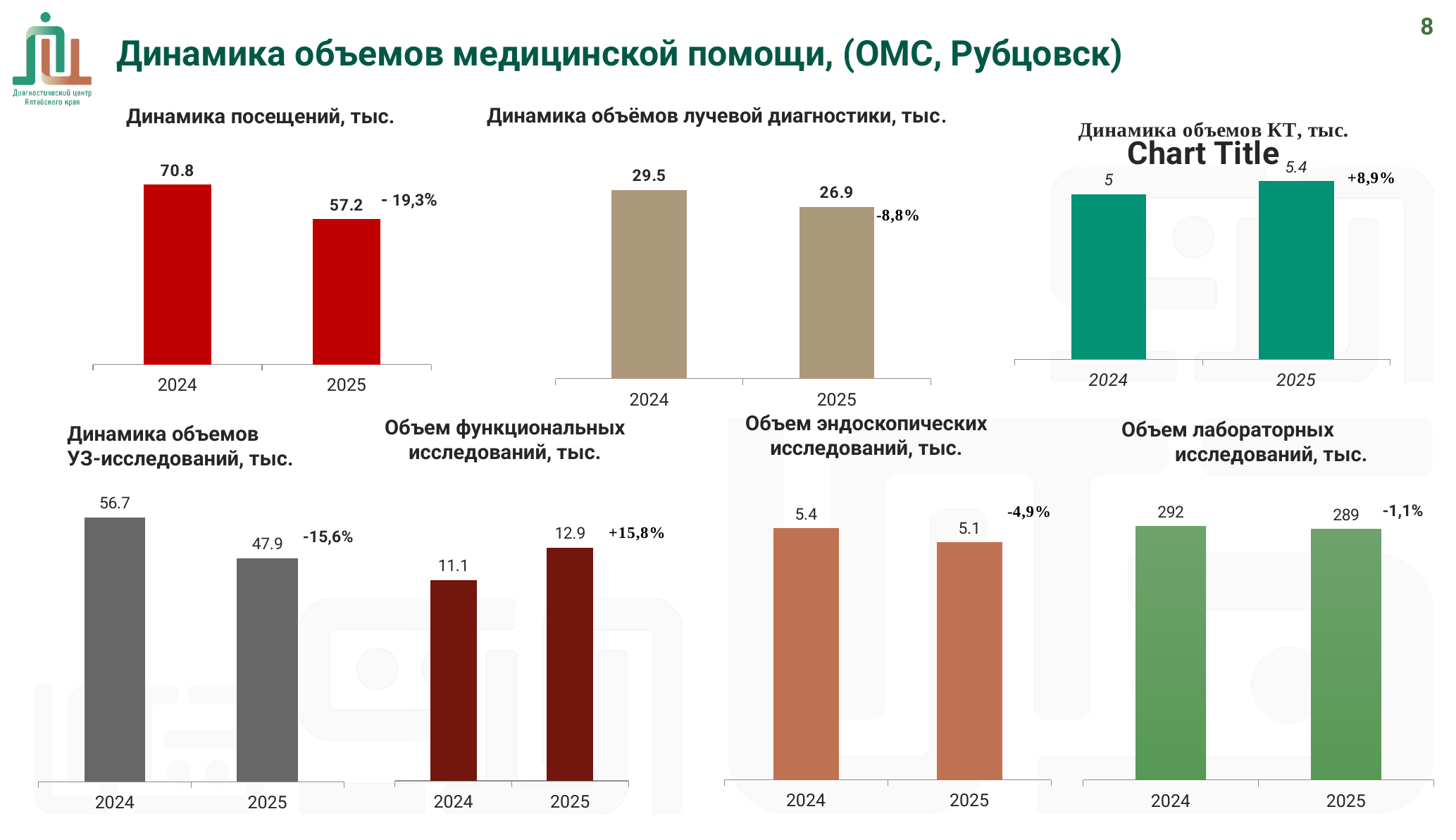

8

Динамика объемов медицинской помощи, (ОМС, Рубцовск)

Динамика объёмов лучевой диагностики, тыс.
Динамика посещений, тыс.

### Chart:

| Category |
|---|

### Chart

| Category | Ряд 1 |
|---|---|
| 2024 | 29.5 |
| 2025 | 26.9 |

### Chart

| Category | Всего посещ. |
|---|---|
| 2024 | 70.8 |
| 2025 | 57.2 |

### Chart

| Category | Столбец1 |
|---|---|
| 2024 | 5.0 |
| 2025 | 5.4 |
- 19,3%
Объем эндоскопических исследований, тыс.
Объем функциональных исследований, тыс.
Объем лабораторных                  исследований, тыс.
Динамика объемов
УЗ-исследований, тыс.

### Chart

| Category | Ряд 1 |
|---|---|
| 2024 | 11.1 |
| 2025 | 12.9 |

### Chart

| Category | Ряд 1 |
|---|---|
| 2024 | 292.0 |
| 2025 | 289.0 |

### Chart

| Category | Ряд 1 |
|---|---|
| 2024 | 5.4 |
| 2025 | 5.1 |

### Chart

| Category | Ряд 1 |
|---|---|
| 2024 | 56.7 |
| 2025 | 47.9 |
-1,1%
-15,6%